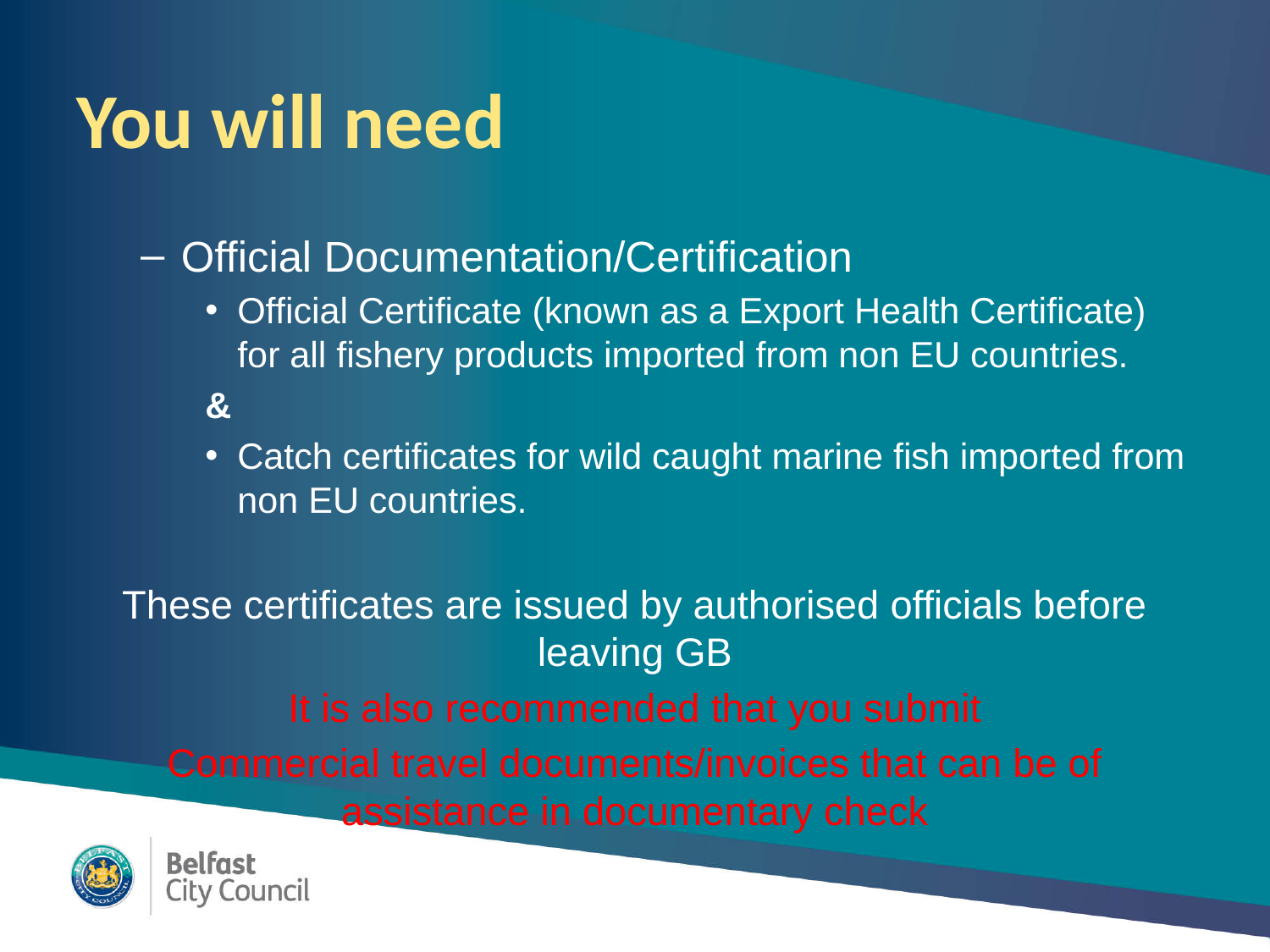

# You will need
Official Documentation/Certification
Official Certificate (known as a Export Health Certificate) for all fishery products imported from non EU countries.
&
Catch certificates for wild caught marine fish imported from non EU countries.

These certificates are issued by authorised officials before leaving GB
It is also recommended that you submit
Commercial travel documents/invoices that can be of assistance in documentary check